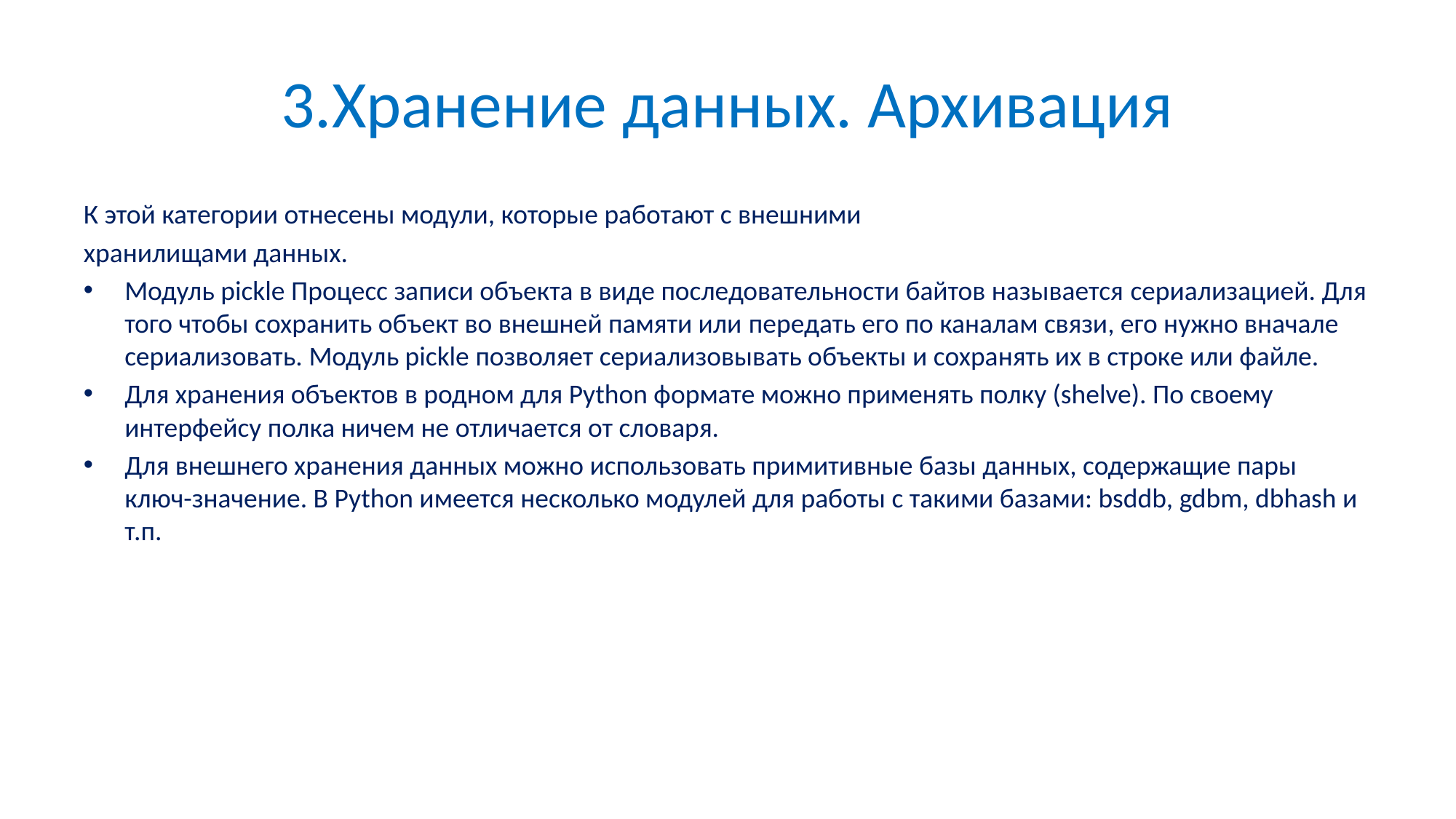

# 3.Хранение данных. Архивация
К этой категории отнесены модули, которые работают с внешними
хранилищами данных.
Модуль pickle Процесс записи объекта в виде последовательности байтов называется сериализацией. Для того чтобы сохранить объект во внешней памяти или передать его по каналам связи, его нужно вначале сериализовать. Модуль pickle позволяет сериализовывать объекты и сохранять их в строке или файле.
Для хранения объектов в родном для Python формате можно применять полку (shelve). По своему интерфейсу полка ничем не отличается от словаря.
Для внешнего хранения данных можно использовать примитивные базы данных, содержащие пары ключ-значение. В Python имеется несколько модулей для работы с такими базами: bsddb, gdbm, dbhash и т.п.